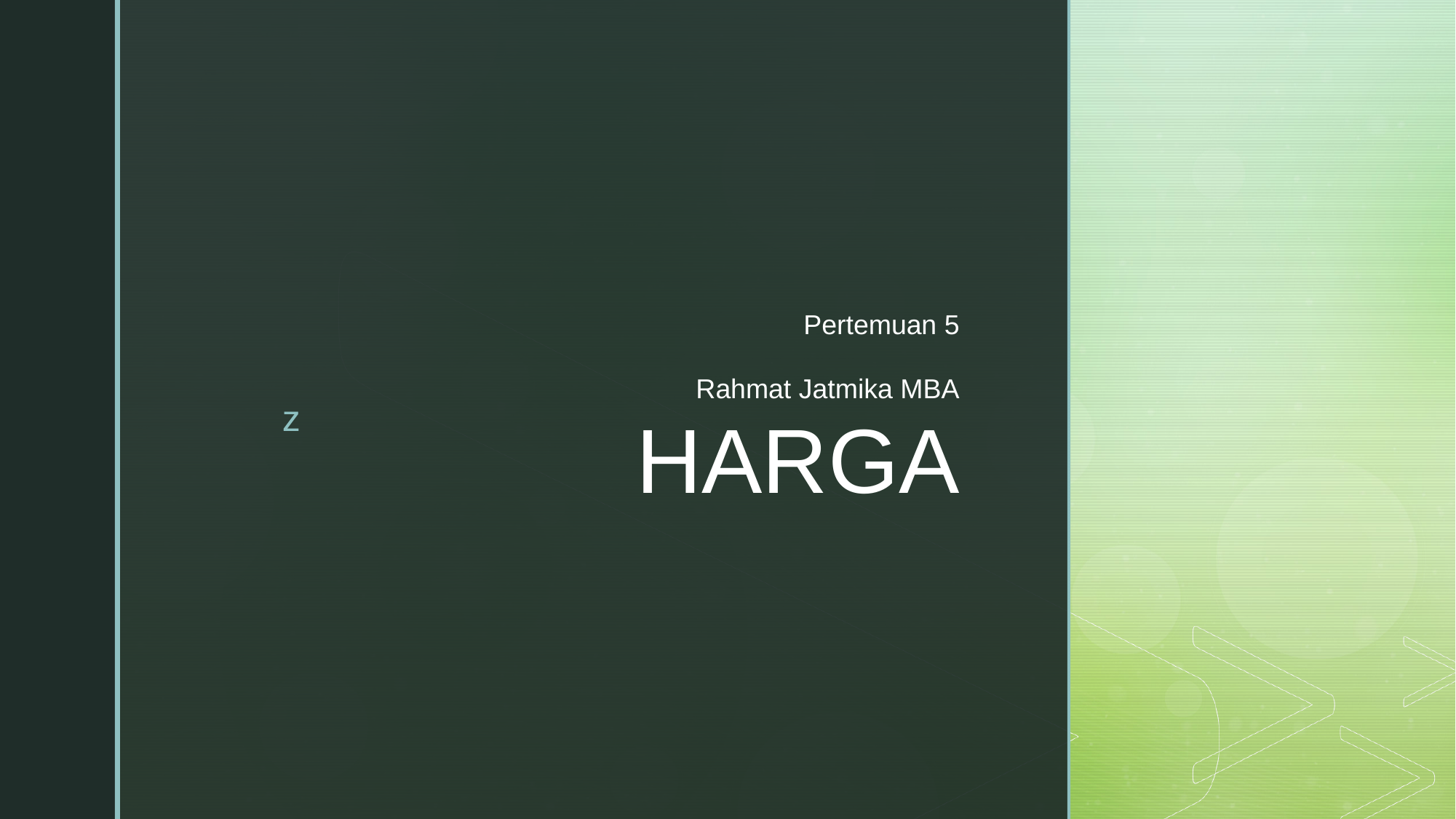

Pertemuan 5
Rahmat Jatmika MBA
# HARGA